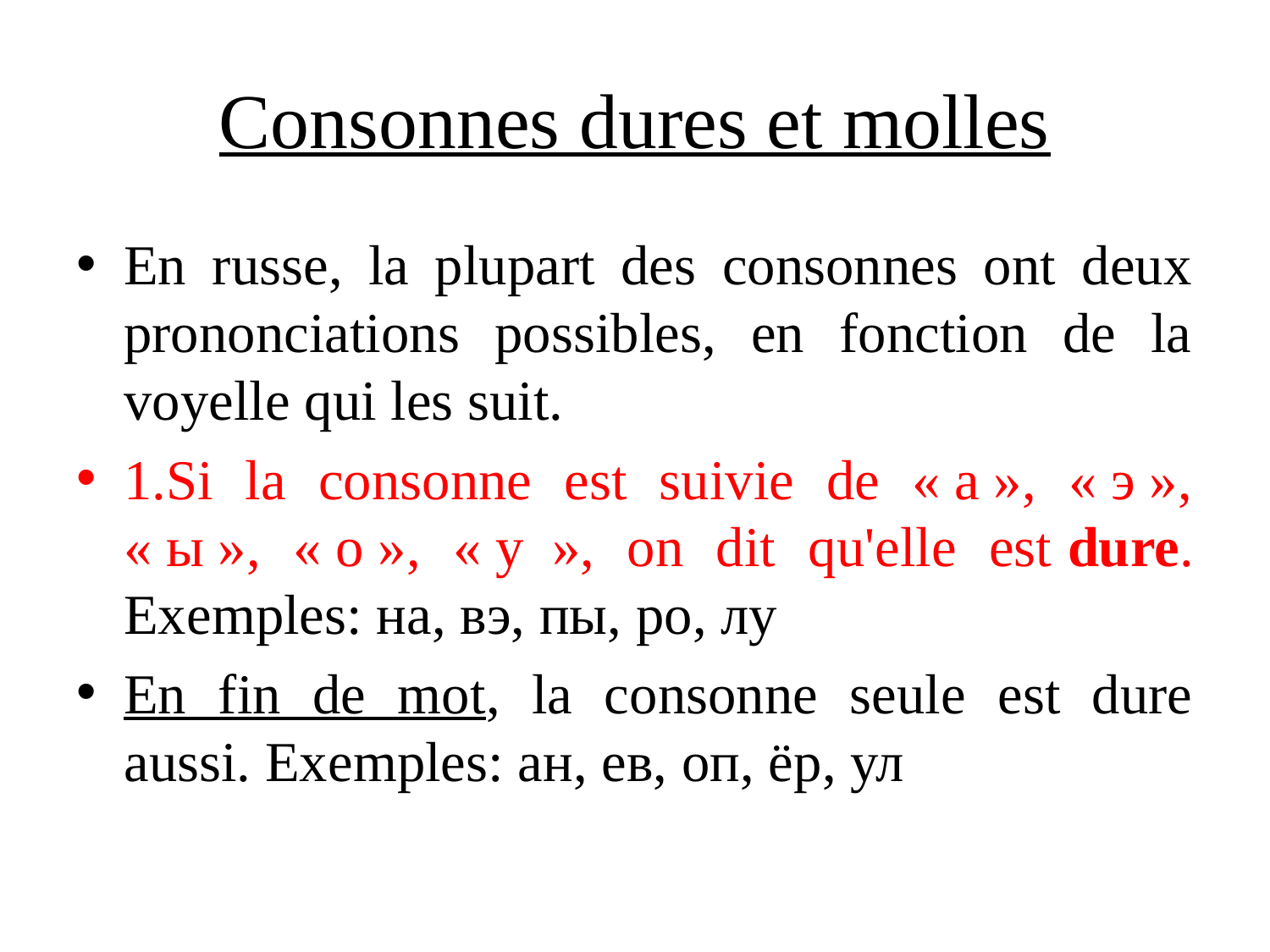

# Consonnes dures et molles
En russe, la plupart des consonnes ont deux prononciations possibles, en fonction de la voyelle qui les suit.
1.Si la consonne est suivie de « а », « э », « ы », « о », « у  », on dit qu'elle est dure. Exemples: на, вэ, пы, ро, лу
En fin de mot, la consonne seule est dure aussi. Exemples: ан, ев, оп, ёр, ул